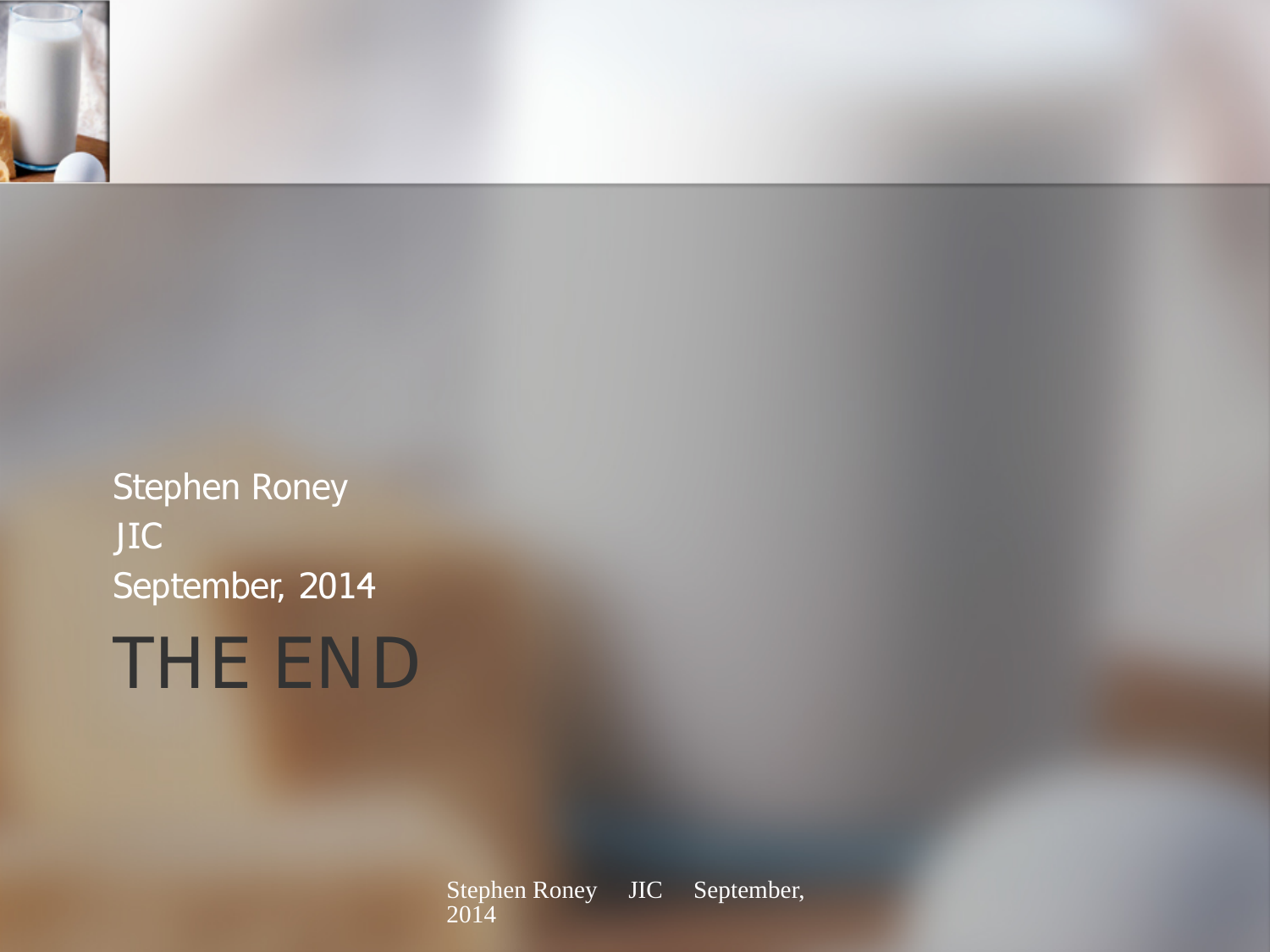

Stephen Roney
JIC
September, 2014
# The End
Stephen Roney     JIC     September, 2014